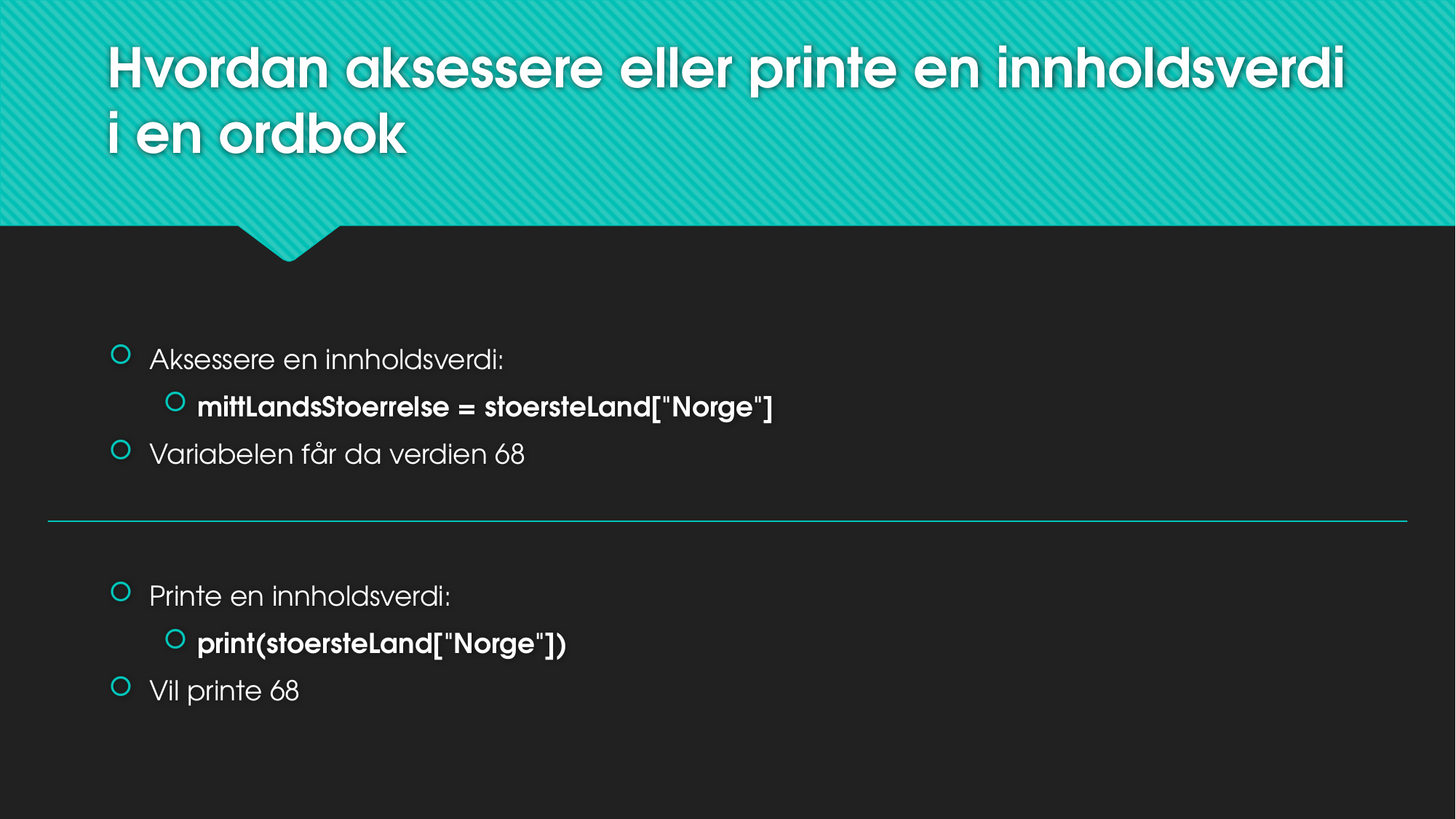

# Hvordan aksessere eller printe en innholdsverdi i en ordbok
Aksessere en innholdsverdi:
mittLandsStoerrelse = stoersteLand["Norge"]
Variabelen får da verdien 68

Printe en innholdsverdi:
print(stoersteLand["Norge"])
Vil printe 68